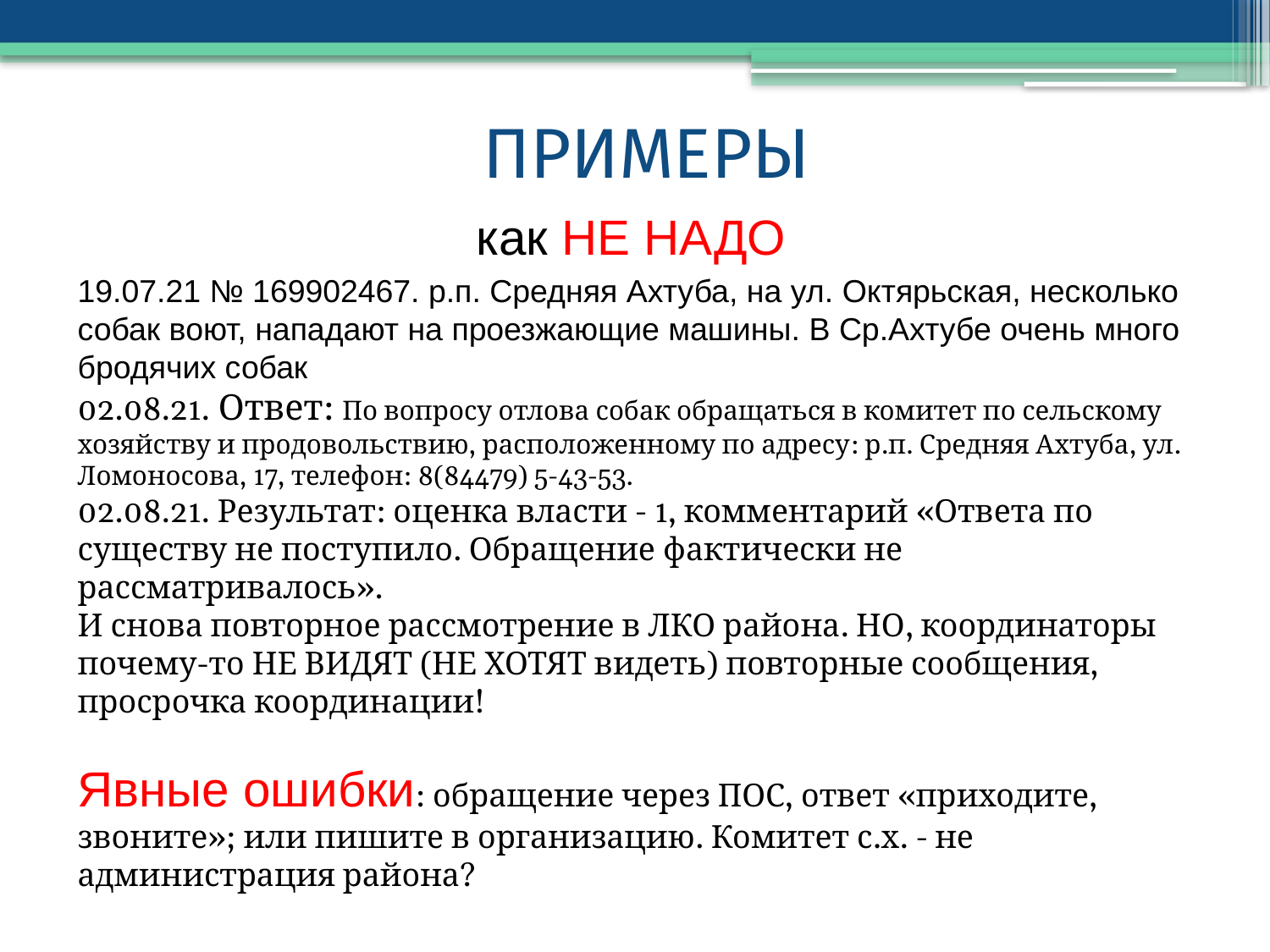

ПРИМЕРЫ
                             как НЕ НАДО
19.07.21 № 169902467. р.п. Средняя Ахтуба, на ул. Октярьская, несколько собак воют, нападают на проезжающие машины. В Ср.Ахтубе очень много бродячих собак
02.08.21. Ответ: По вопросу отлова собак обращаться в комитет по сельскому хозяйству и продовольствию, расположенному по адресу: р.п. Средняя Ахтуба, ул. Ломоносова, 17, телефон: 8(84479) 5-43-53.
02.08.21. Результат: оценка власти - 1, комментарий «Ответа по существу не поступило. Обращение фактически не рассматривалось».
И снова повторное рассмотрение в ЛКО района. НО, координаторы почему-то НЕ ВИДЯТ (НЕ ХОТЯТ видеть) повторные сообщения, просрочка координации!

Явные ошибки: обращение через ПОС, ответ «приходите, звоните»; или пишите в организацию. Комитет с.х. - не администрация района?